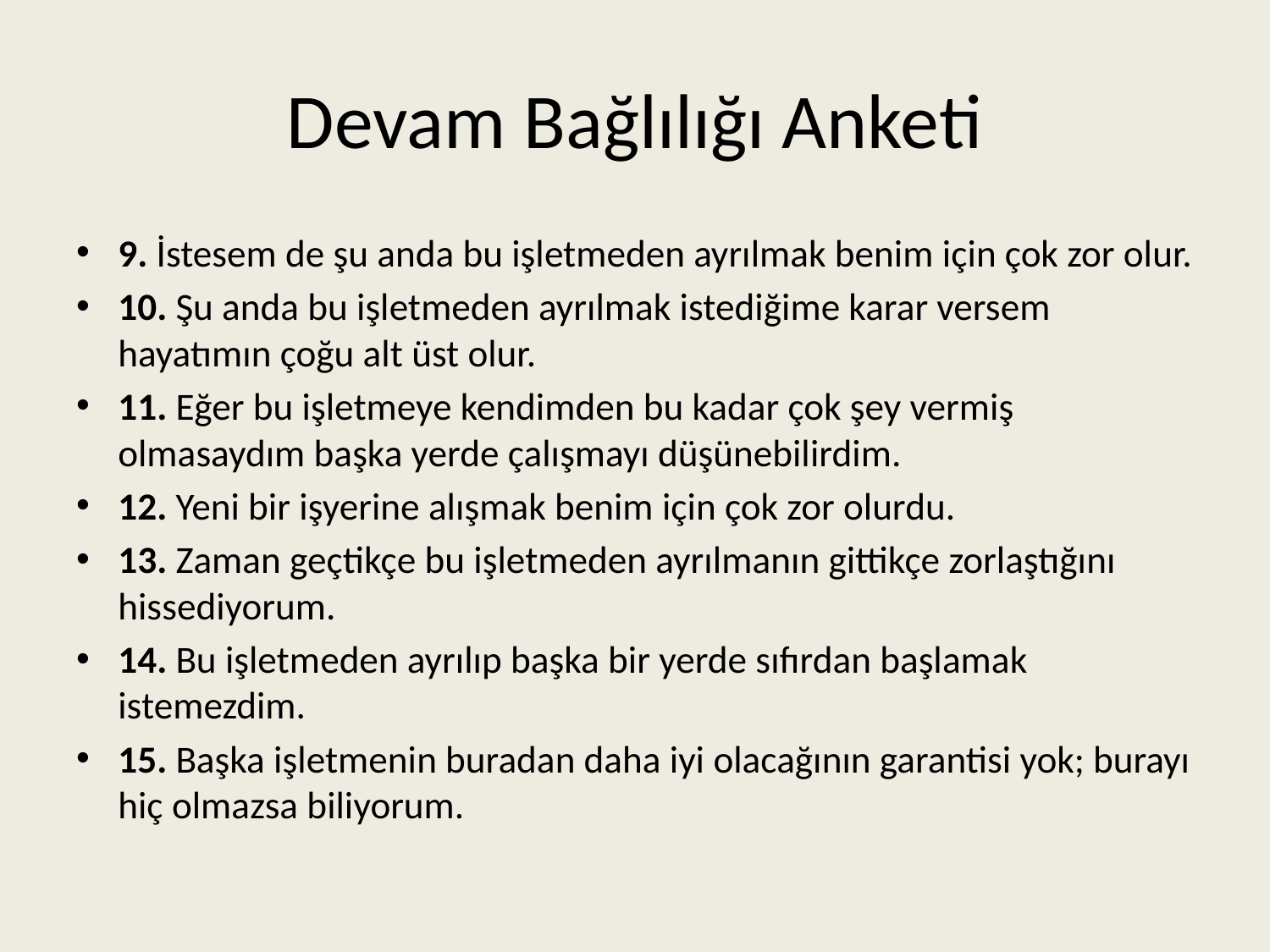

# Devam Bağlılığı Anketi
9. İstesem de şu anda bu işletmeden ayrılmak benim için çok zor olur.
10. Şu anda bu işletmeden ayrılmak istediğime karar versem hayatımın çoğu alt üst olur.
11. Eğer bu işletmeye kendimden bu kadar çok şey vermiş olmasaydım başka yerde çalışmayı düşünebilirdim.
12. Yeni bir işyerine alışmak benim için çok zor olurdu.
13. Zaman geçtikçe bu işletmeden ayrılmanın gittikçe zorlaştığını hissediyorum.
14. Bu işletmeden ayrılıp başka bir yerde sıfırdan başlamak istemezdim.
15. Başka işletmenin buradan daha iyi olacağının garantisi yok; burayı hiç olmazsa biliyorum.